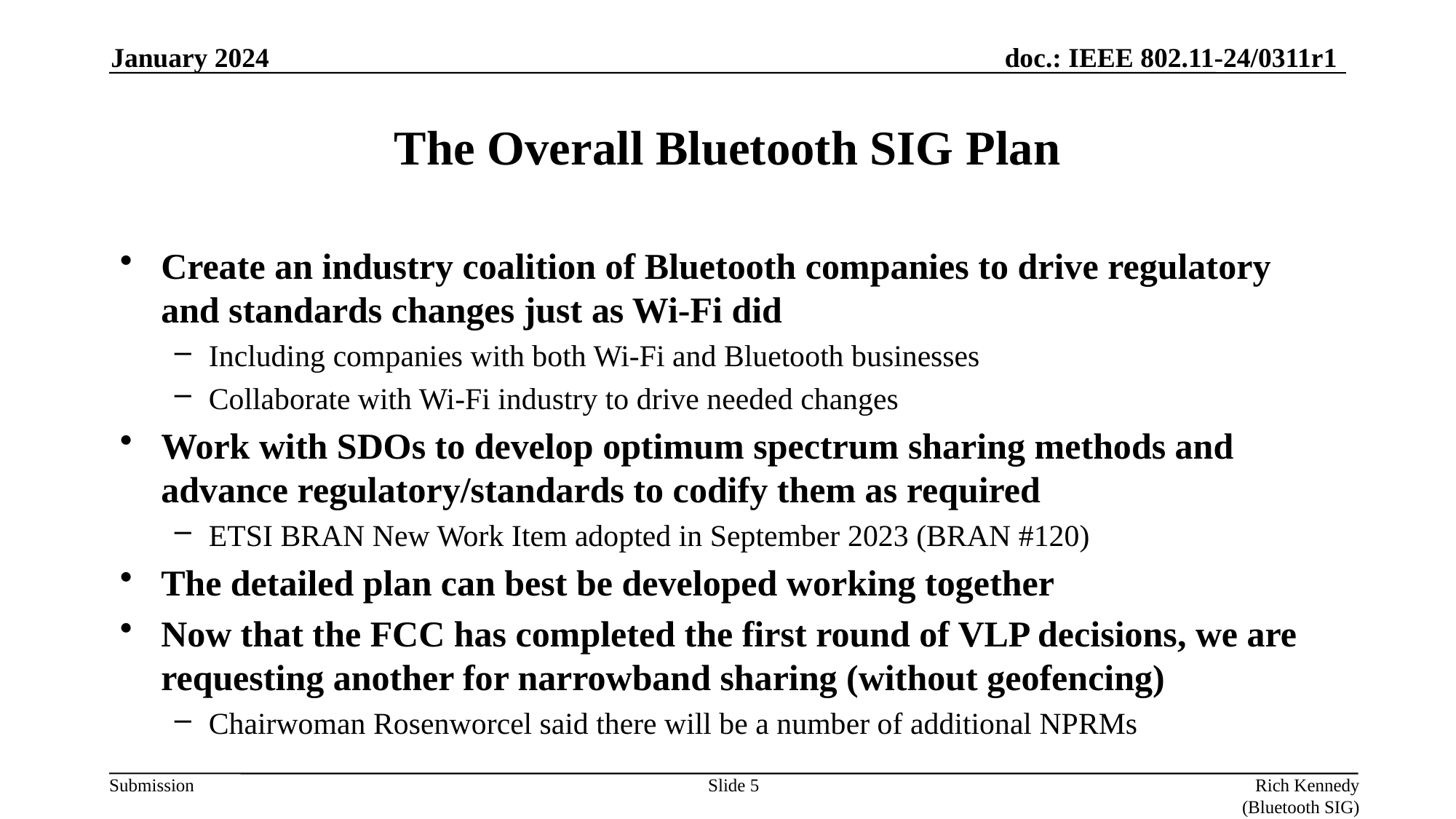

January 2024
# The Overall Bluetooth SIG Plan
Create an industry coalition of Bluetooth companies to drive regulatory and standards changes just as Wi-Fi did
Including companies with both Wi-Fi and Bluetooth businesses
Collaborate with Wi-Fi industry to drive needed changes
Work with SDOs to develop optimum spectrum sharing methods and advance regulatory/standards to codify them as required
ETSI BRAN New Work Item adopted in September 2023 (BRAN #120)
The detailed plan can best be developed working together
Now that the FCC has completed the first round of VLP decisions, we are requesting another for narrowband sharing (without geofencing)
Chairwoman Rosenworcel said there will be a number of additional NPRMs

Slide 5
Rich Kennedy (Bluetooth SIG)